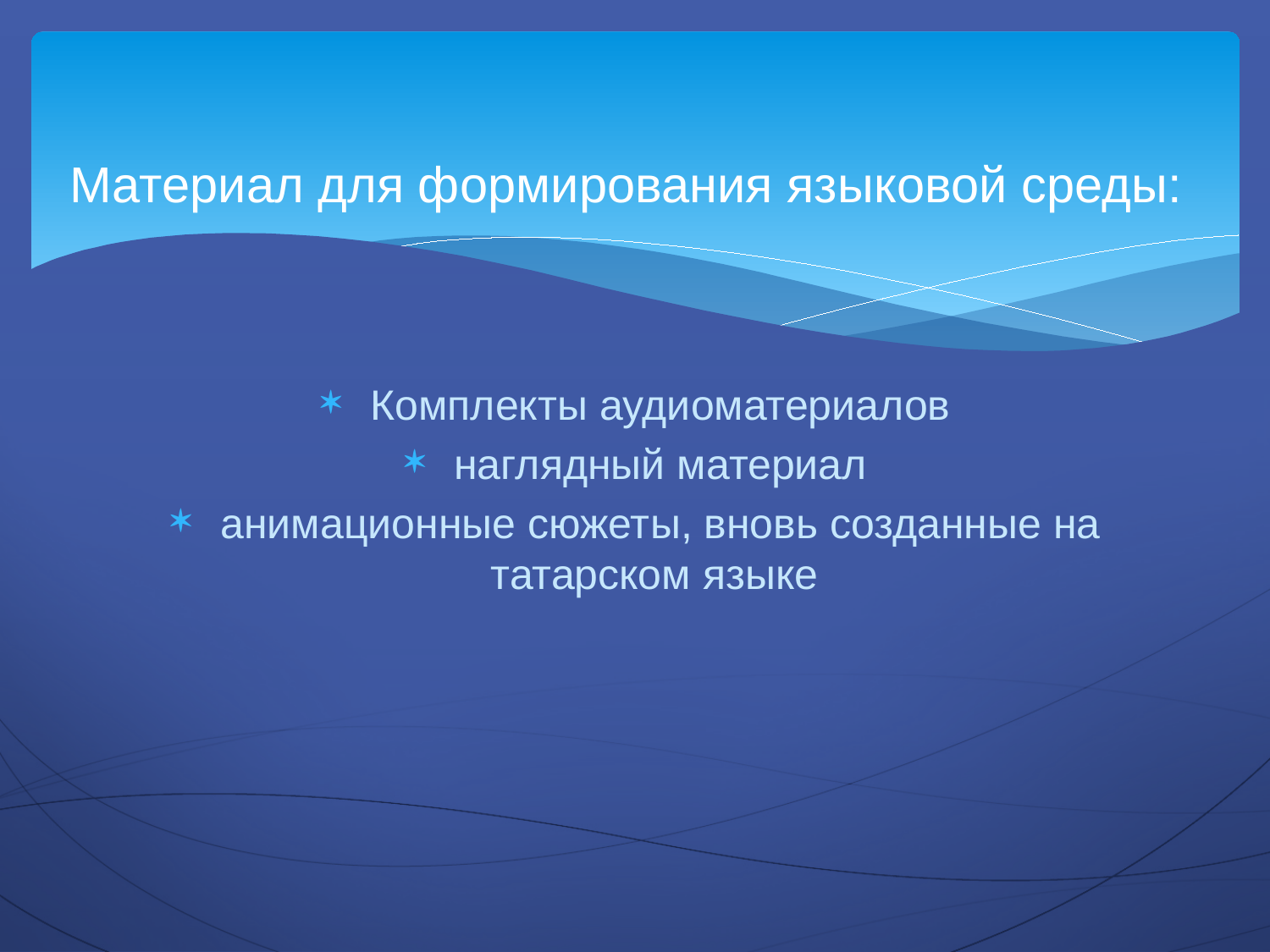

# Материал для формирования языковой среды:
 Комплекты аудиоматериалов
 наглядный материал
 анимационные сюжеты, вновь созданные на татарском языке